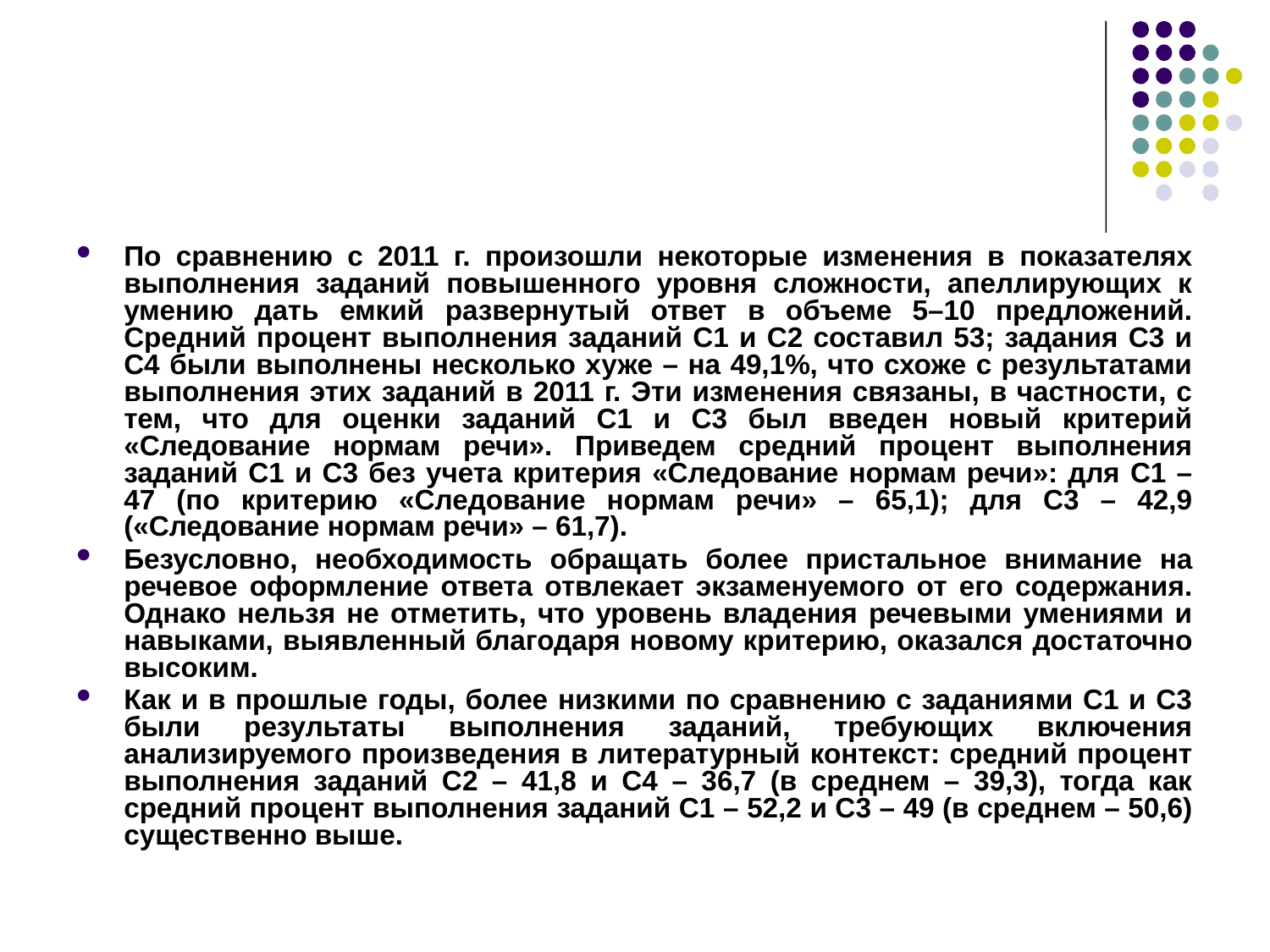

По сравнению с 2011 г. произошли некоторые изменения в показателях выполнения заданий повышенного уровня сложности, апеллирующих к умению дать емкий развернутый ответ в объеме 5–10 предложений. Средний процент выполнения заданий С1 и С2 составил 53; задания С3 и С4 были выполнены несколько хуже – на 49,1%, что схоже с результатами выполнения этих заданий в 2011 г. Эти изменения связаны, в частности, с тем, что для оценки заданий С1 и С3 был введен новый критерий «Следование нормам речи». Приведем средний процент выполнения заданий С1 и С3 без учета критерия «Следование нормам речи»: для С1 – 47 (по критерию «Следование нормам речи» – 65,1); для С3 – 42,9 («Следование нормам речи» – 61,7).
Безусловно, необходимость обращать более пристальное внимание на речевое оформление ответа отвлекает экзаменуемого от его содержания. Однако нельзя не отметить, что уровень владения речевыми умениями и навыками, выявленный благодаря новому критерию, оказался достаточно высоким.
Как и в прошлые годы, более низкими по сравнению с заданиями С1 и С3 были результаты выполнения заданий, требующих включения анализируемого произведения в литературный контекст: средний процент выполнения заданий С2 – 41,8 и С4 – 36,7 (в среднем – 39,3), тогда как средний процент выполнения заданий С1 – 52,2 и С3 – 49 (в среднем – 50,6) существенно выше.